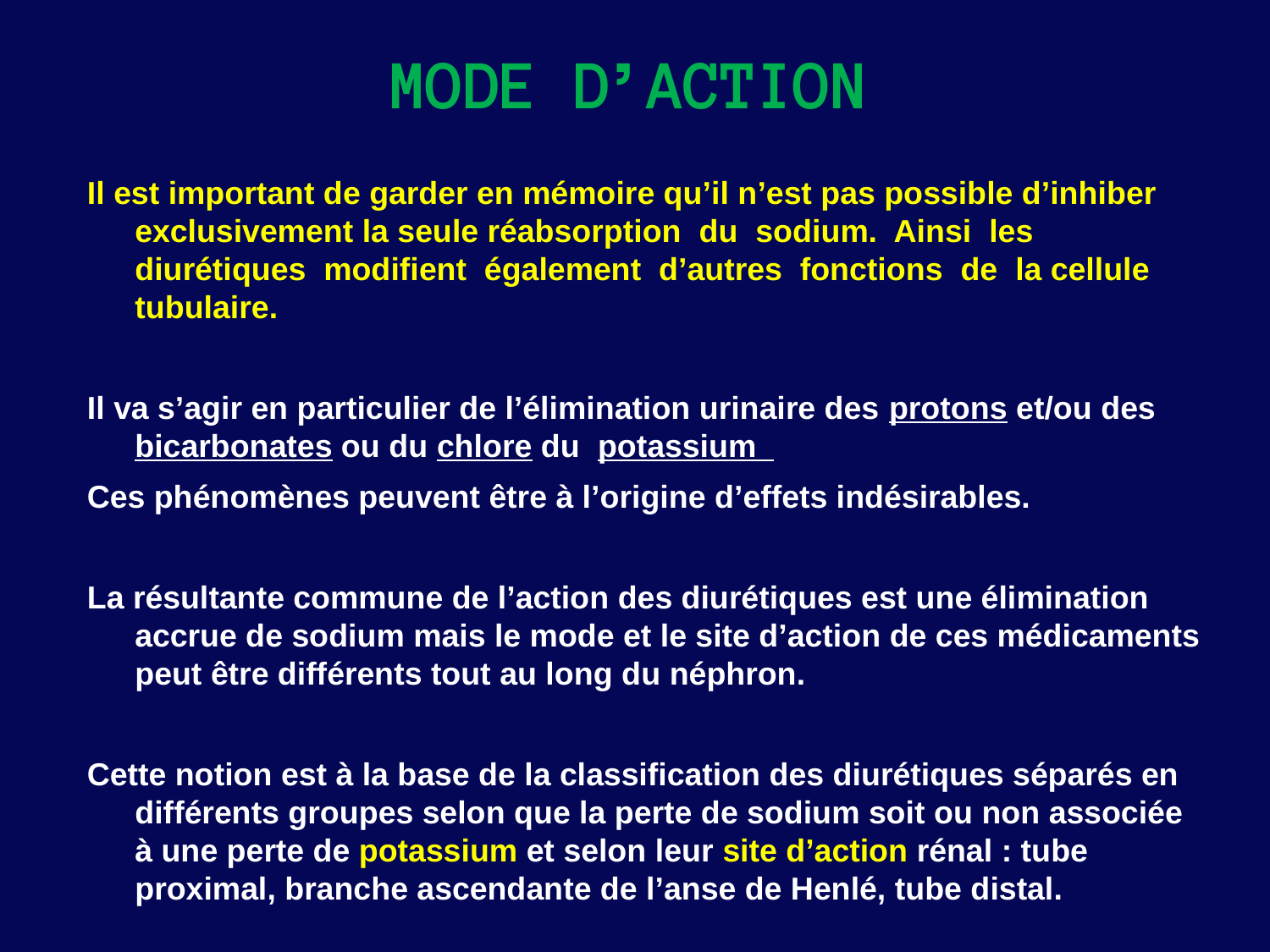

# MODE D’ACTION
Il est important de garder en mémoire qu’il n’est pas possible d’inhiber exclusivement la seule réabsorption  du  sodium.  Ainsi  les  diurétiques  modifient  également  d’autres  fonctions  de  la cellule tubulaire.

Il va s’agir en particulier de l’élimination urinaire des protons et/ou des bicarbonates ou du chlore du  potassium
Ces phénomènes peuvent être à l’origine d’effets indésirables.

La résultante commune de l’action des diurétiques est une élimination accrue de sodium mais le mode et le site d’action de ces médicaments peut être différents tout au long du néphron.

Cette notion est à la base de la classification des diurétiques séparés en différents groupes selon que la perte de sodium soit ou non associée à une perte de potassium et selon leur site d’action rénal : tube proximal, branche ascendante de l’anse de Henlé, tube distal.